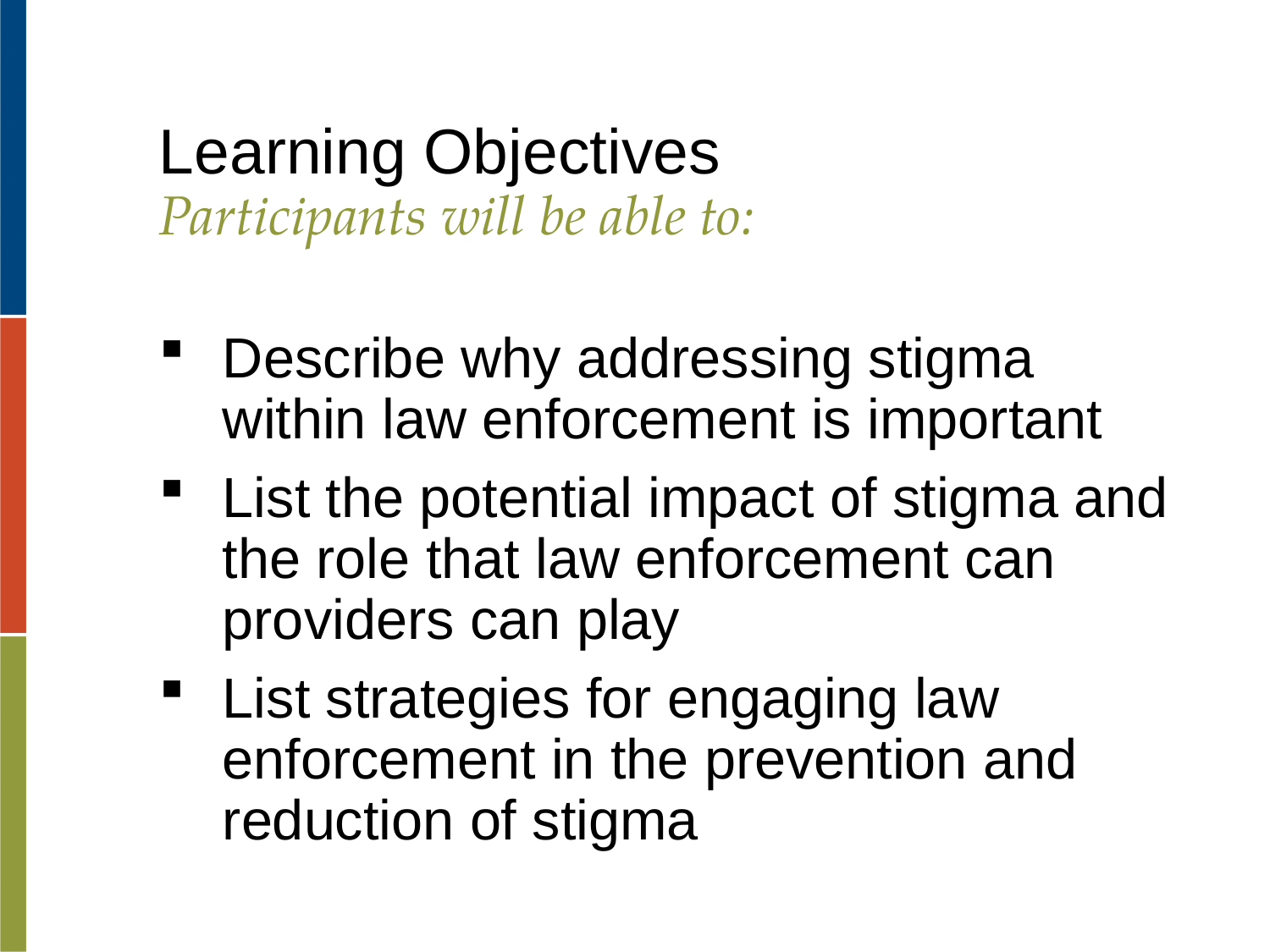

Learning Objectives
Participants will be able to:
Describe why addressing stigma within law enforcement is important
List the potential impact of stigma and the role that law enforcement can providers can play
List strategies for engaging law enforcement in the prevention and reduction of stigma

6